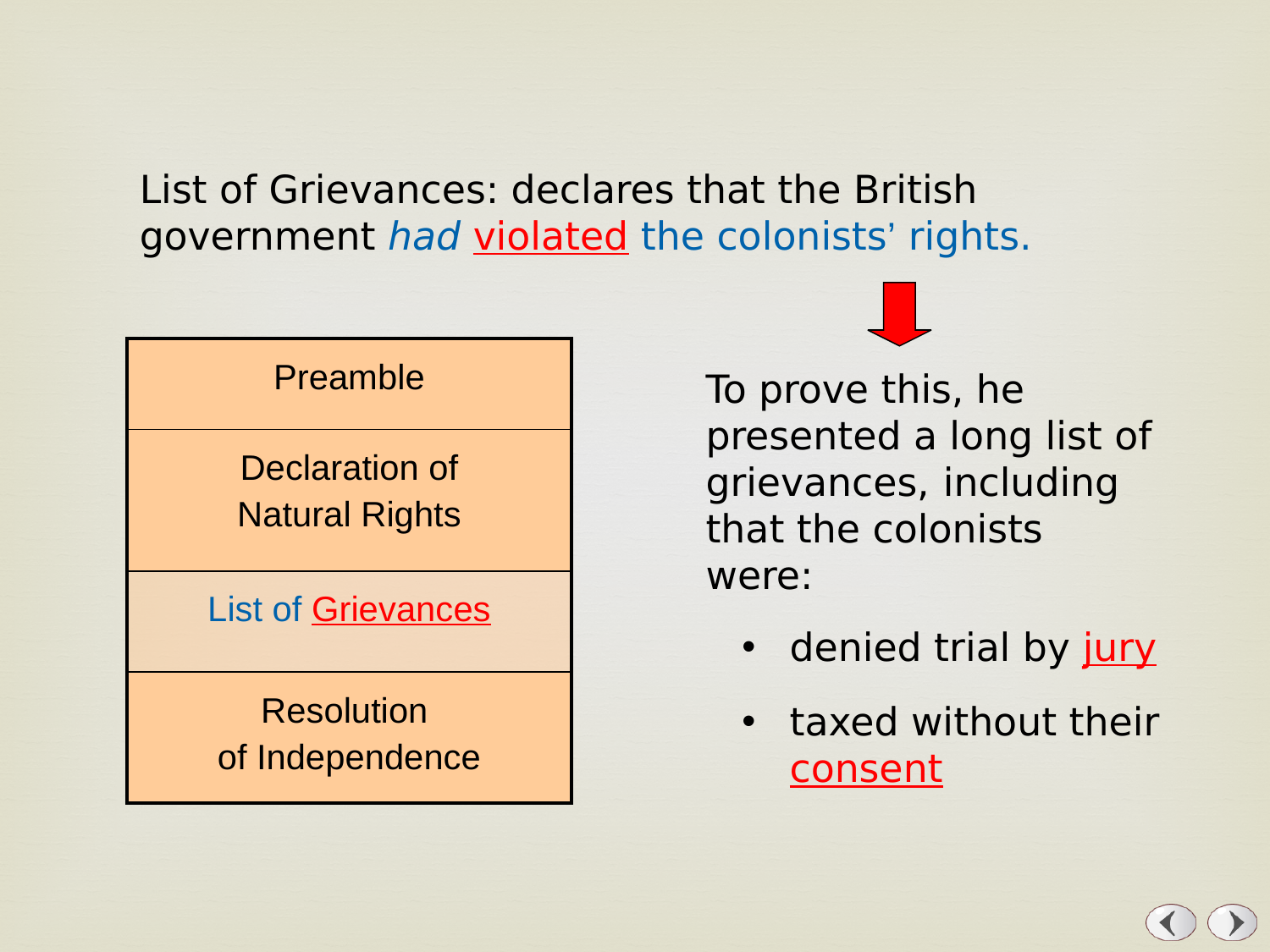

List of Grievances: declares that the British government had violated the colonists’ rights.

| Preamble |
| --- |
| Declaration of Natural Rights |
| List of Grievances |
| Resolution of Independence |
To prove this, he presented a long list of grievances, including that the colonists were:
denied trial by jury
taxed without their consent